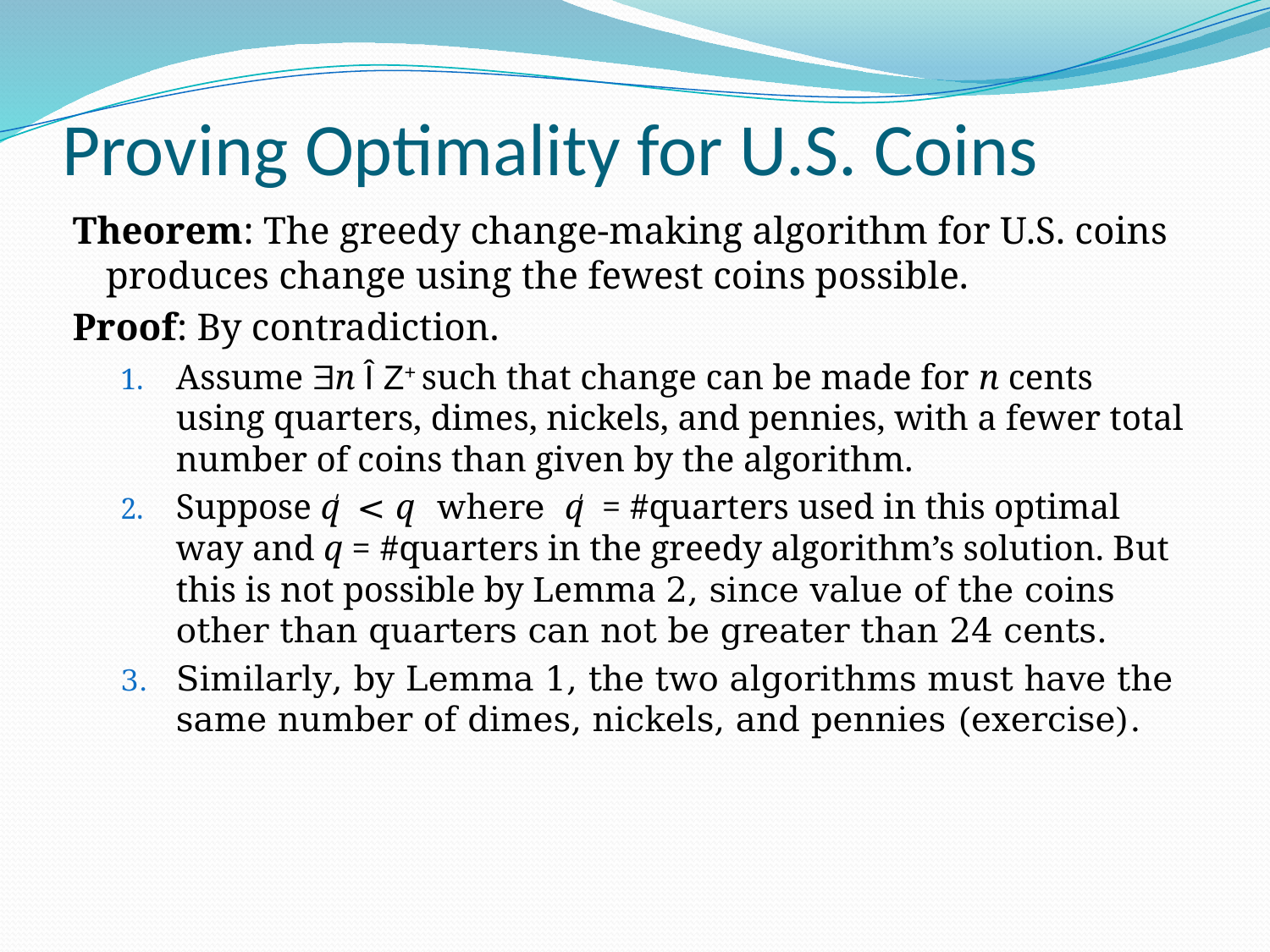

# Proving Optimality for U.S. Coins
Theorem: The greedy change-making algorithm for U.S. coins produces change using the fewest coins possible.
Proof: By contradiction.
Assume ∃n Î Z+ such that change can be made for n cents using quarters, dimes, nickels, and pennies, with a fewer total number of coins than given by the algorithm.
Suppose q̍  < q  where  q̍  = #quarters used in this optimal way and q = #quarters in the greedy algorithm’s solution. But this is not possible by Lemma 2, since value of the coins other than quarters can not be greater than 24 cents.
Similarly, by Lemma 1, the two algorithms must have the same number of dimes, nickels, and pennies (exercise).